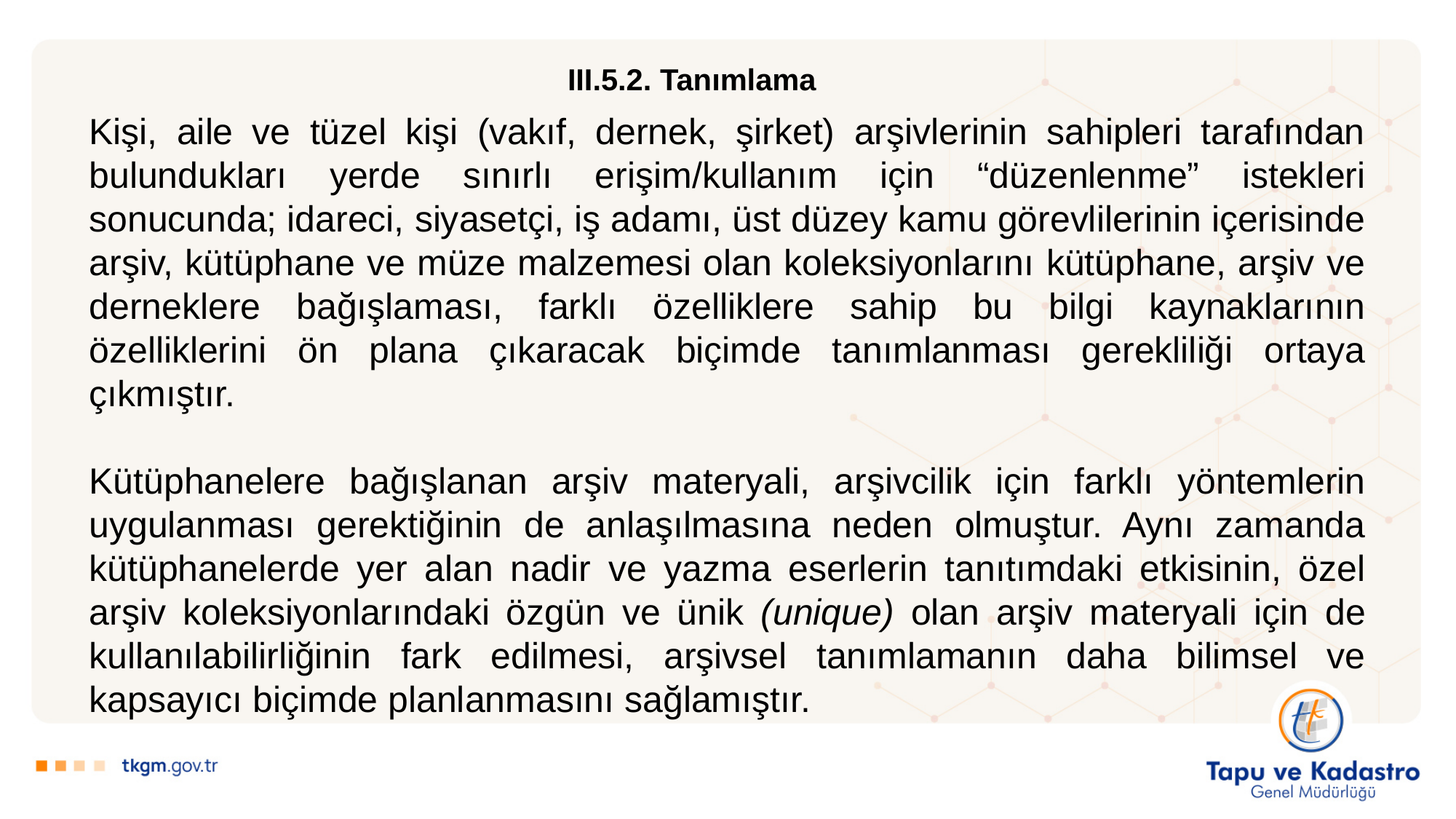

III.5.2. Tanımlama
Kişi, aile ve tüzel kişi (vakıf, dernek, şirket) arşivlerinin sahipleri tarafından bulundukları yerde sınırlı erişim/kullanım için “düzenlenme” istekleri sonucunda; idareci, siyasetçi, iş adamı, üst düzey kamu görevlilerinin içerisinde arşiv, kütüphane ve müze malzemesi olan koleksiyonlarını kütüphane, arşiv ve derneklere bağışlaması, farklı özelliklere sahip bu bilgi kaynaklarının özelliklerini ön plana çıkaracak biçimde tanımlanması gerekliliği ortaya çıkmıştır.

Kütüphanelere bağışlanan arşiv materyali, arşivcilik için farklı yöntemlerin uygulanması gerektiğinin de anlaşılmasına neden olmuştur. Aynı zamanda kütüphanelerde yer alan nadir ve yazma eserlerin tanıtımdaki etkisinin, özel arşiv koleksiyonlarındaki özgün ve ünik (unique) olan arşiv materyali için de kullanılabilirliğinin fark edilmesi, arşivsel tanımlamanın daha bilimsel ve kapsayıcı biçimde planlanmasını sağlamıştır.